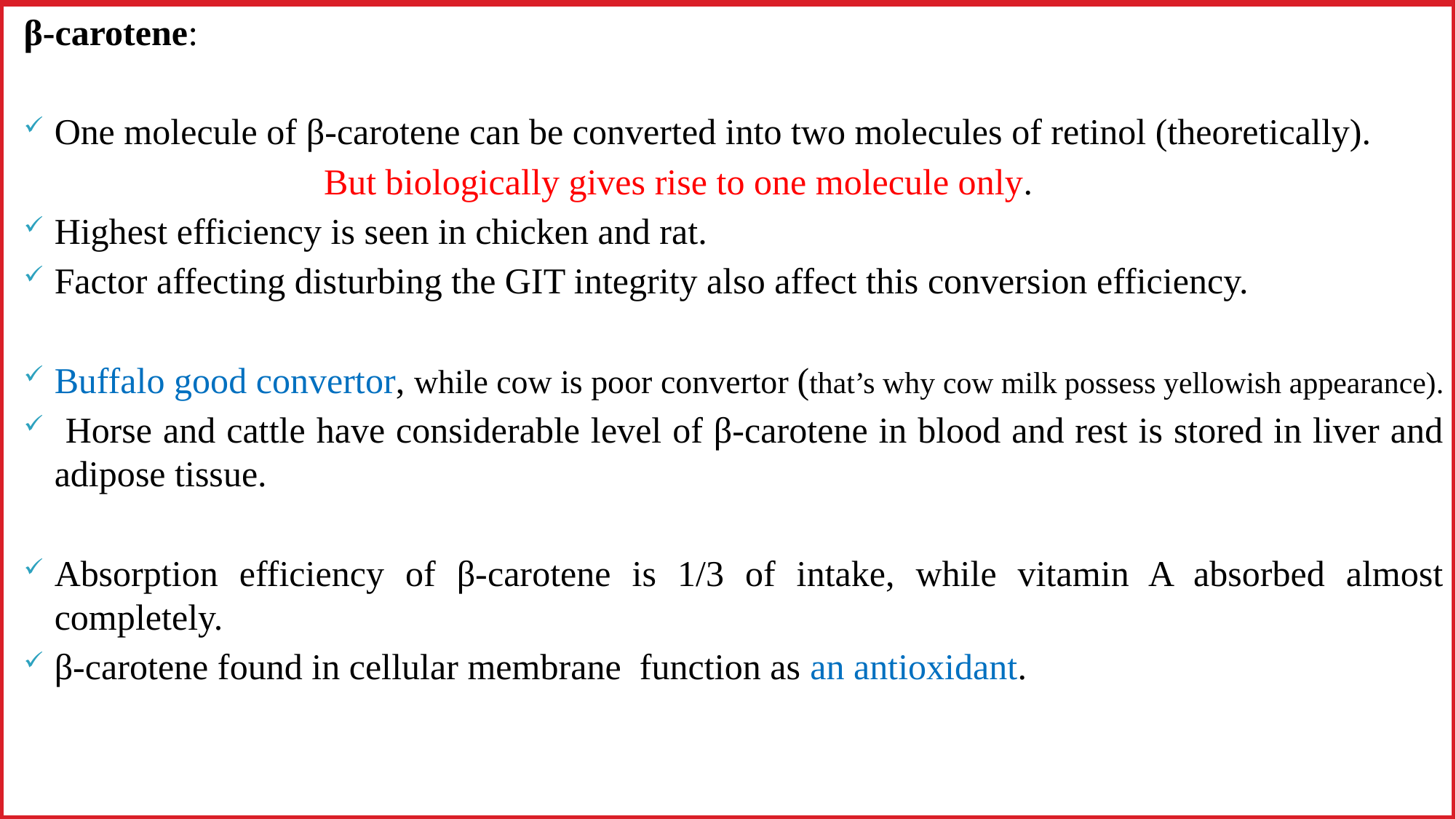

β-carotene:

One molecule of β-carotene can be converted into two molecules of retinol (theoretically).
                                 But biologically gives rise to one molecule only.
Highest efficiency is seen in chicken and rat.
Factor affecting disturbing the GIT integrity also affect this conversion efficiency.

Buffalo good convertor, while cow is poor convertor (that’s why cow milk possess yellowish appearance).
 Horse and cattle have considerable level of β-carotene in blood and rest is stored in liver and adipose tissue.

Absorption efficiency of β-carotene is 1/3 of intake, while vitamin A absorbed almost completely.
β-carotene found in cellular membrane  function as an antioxidant.